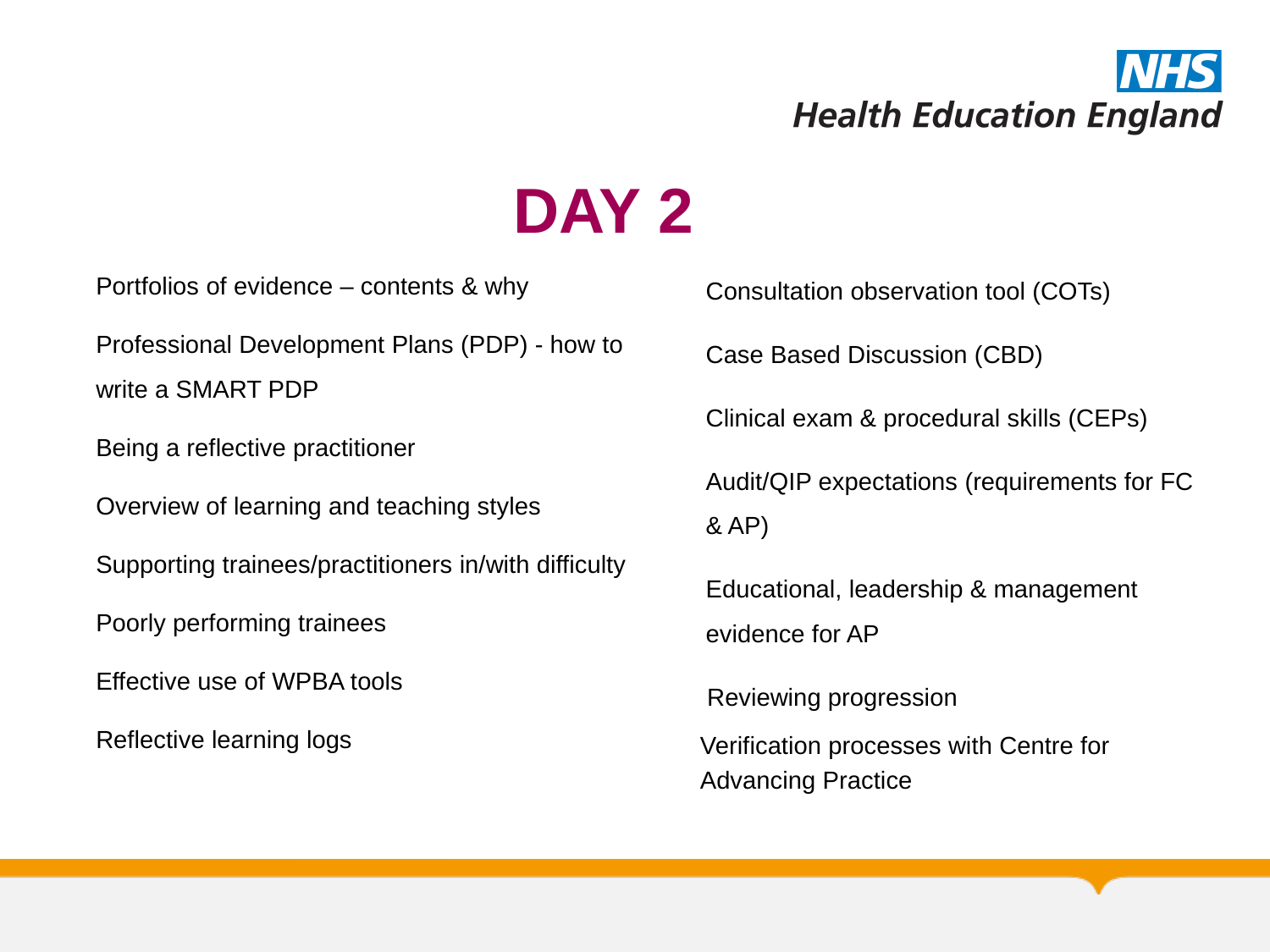

# DAY 2

Portfolios of evidence – contents & why
Professional Development Plans (PDP) - how to write a SMART PDP
Being a reflective practitioner
Overview of learning and teaching styles
Supporting trainees/practitioners in/with difficulty
Poorly performing trainees
Effective use of WPBA tools
Reflective learning logs

Consultation observation tool (COTs)
Case Based Discussion (CBD)
Clinical exam & procedural skills (CEPs)
Audit/QIP expectations (requirements for FC & AP)
Educational, leadership & management evidence for AP
       Reviewing progression
      Verification processes with Centre for
      Advancing Practice